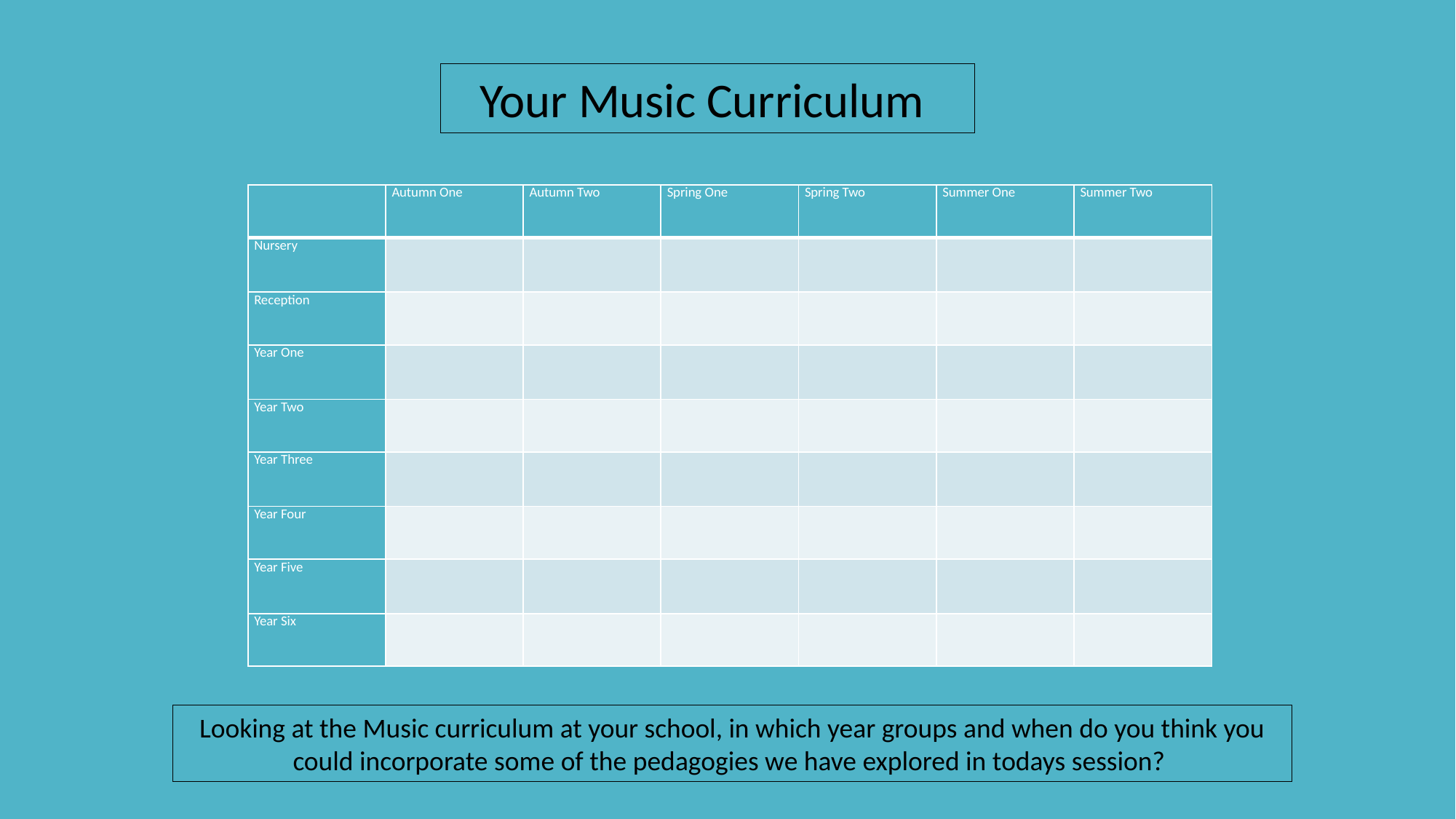

Your Music Curriculum
|  | Autumn One | Autumn Two | Spring One | Spring Two | Summer One | Summer Two |
| --- | --- | --- | --- | --- | --- | --- |
| Nursery |  |  |  |  |  |  |
| Reception |  |  |  |  |  |  |
| Year One |  |  |  |  |  |  |
| Year Two |  |  |  |  |  |  |
| Year Three |  |  |  |  |  |  |
| Year Four |  |  |  |  |  |  |
| Year Five |  |  |  |  |  |  |
| Year Six |  |  |  |  |  |  |
Looking at the Music curriculum at your school, in which year groups and when do you think you could incorporate some of the pedagogies we have explored in todays session?